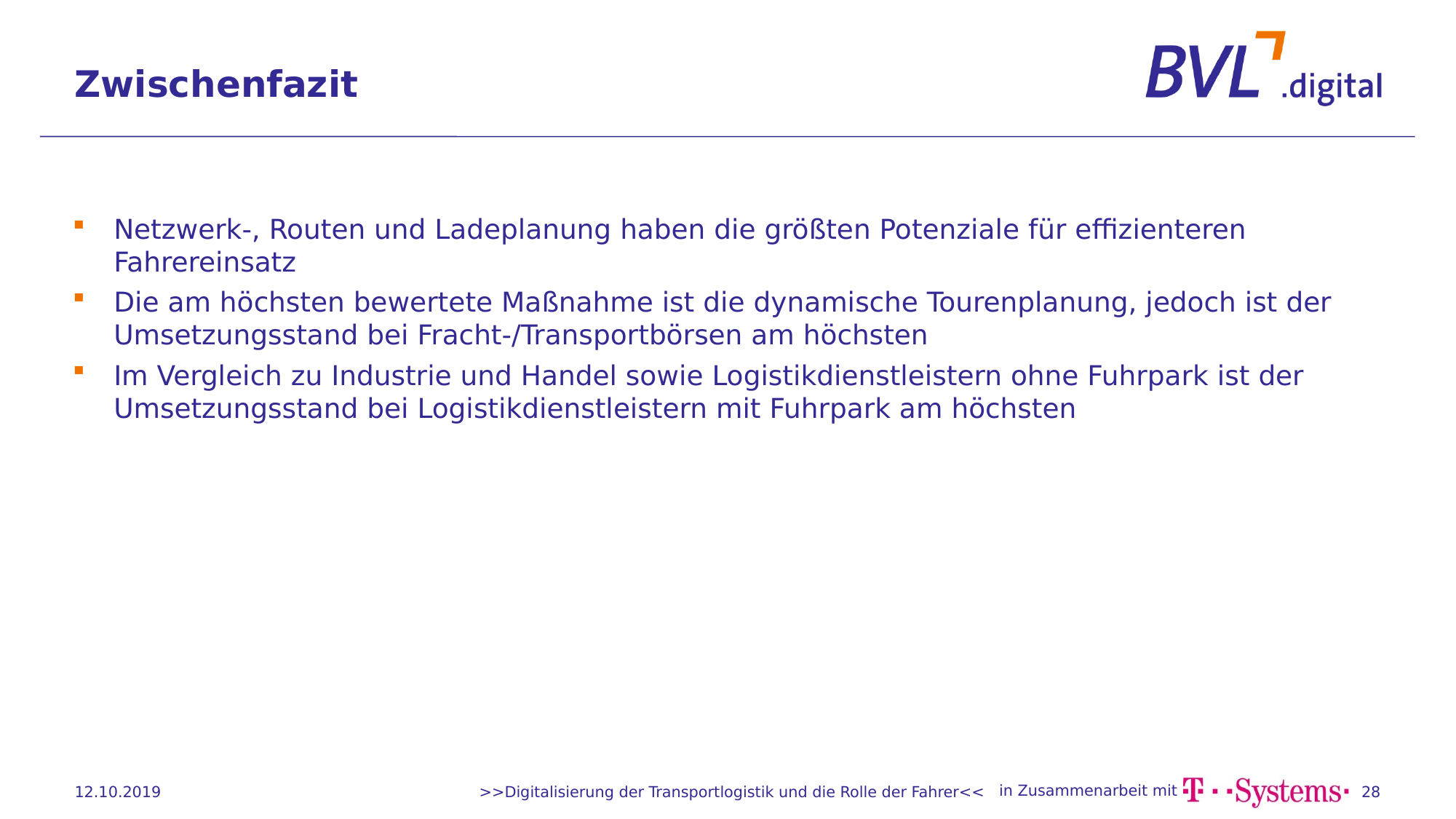

# Zwischenfazit
Netzwerk-, Routen und Ladeplanung haben die größten Potenziale für effizienteren Fahrereinsatz
Die am höchsten bewertete Maßnahme ist die dynamische Tourenplanung, jedoch ist der Umsetzungsstand bei Fracht-/Transportbörsen am höchsten
Im Vergleich zu Industrie und Handel sowie Logistikdienstleistern ohne Fuhrpark ist der Umsetzungsstand bei Logistikdienstleistern mit Fuhrpark am höchsten

12.10.2019
>>Digitalisierung der Transportlogistik und die Rolle der Fahrer<<
28